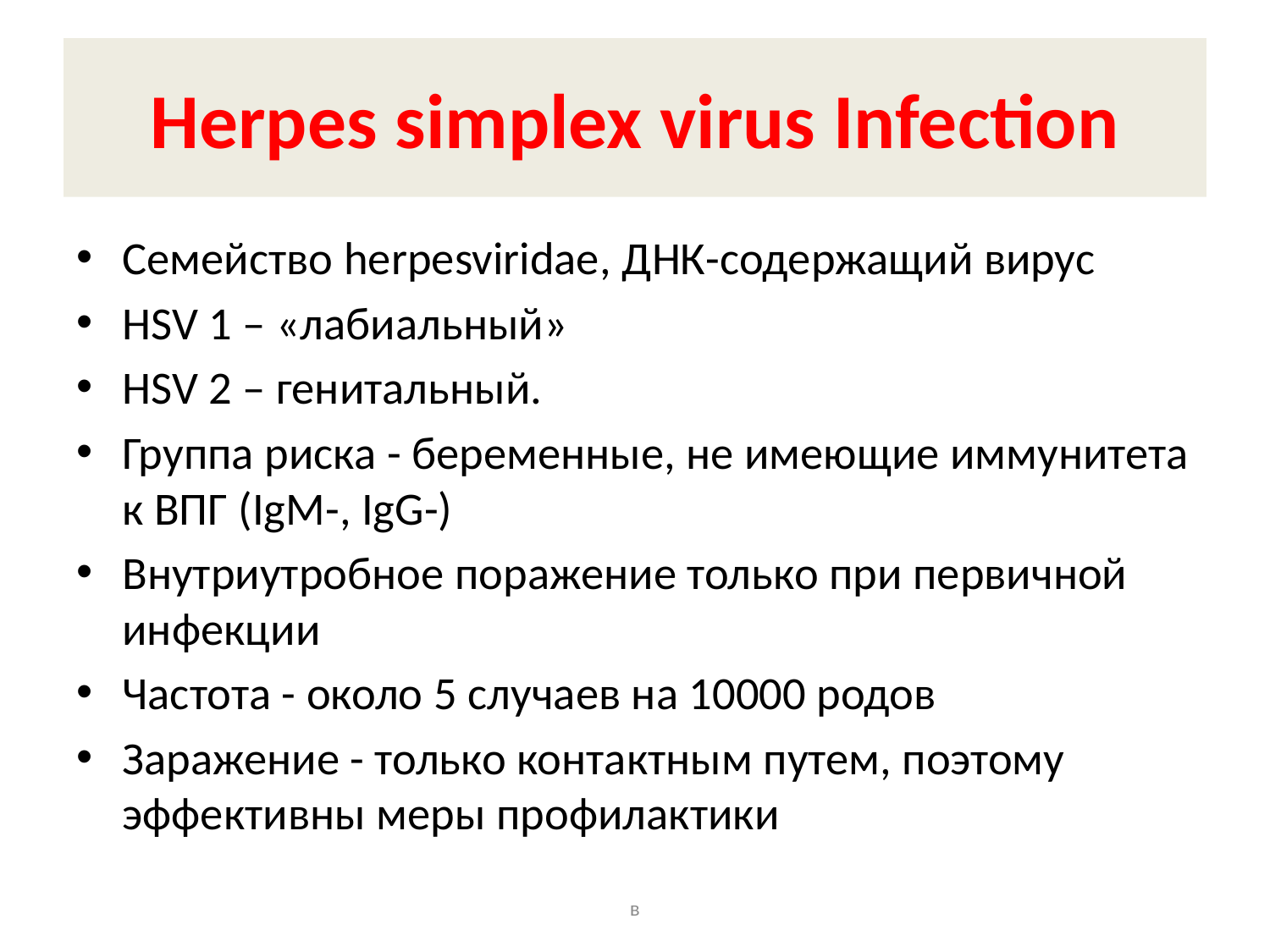

# Herpes simplex virus Infection
Семейство herpesviridae, ДНК-содержащий вирус
HSV 1 – «лабиальный»
HSV 2 – генитальный.
Группа риска - беременные, не имеющие иммунитета к ВПГ (IgM-, IgG-)
Внутриутробное поражение только при первичной инфекции
Частота - около 5 случаев на 10000 родов
Заражение - только контактным путем, поэтому эффективны меры профилактики
в